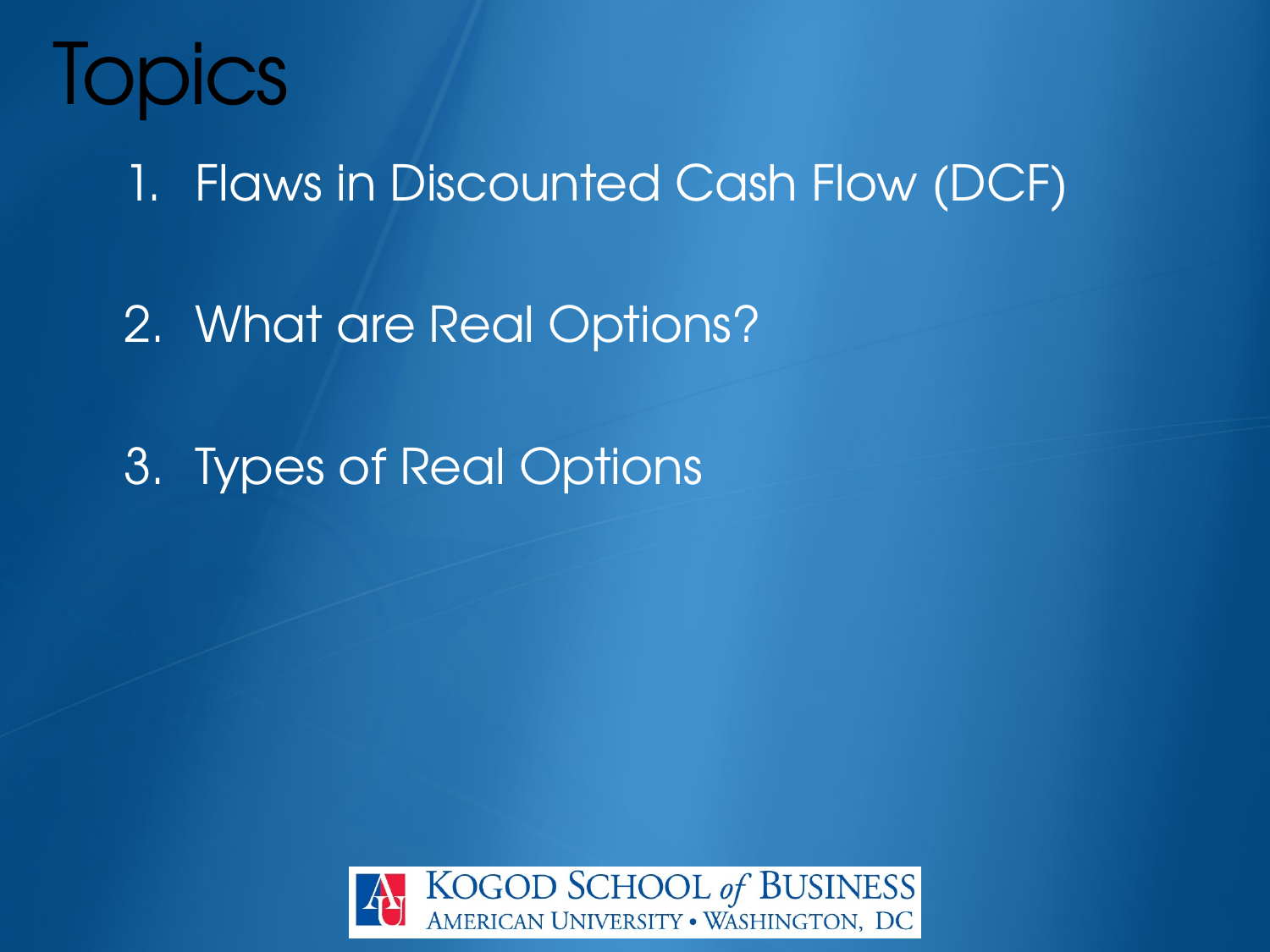

# Topics
Flaws in Discounted Cash Flow (DCF)

What are Real Options?

Types of Real Options